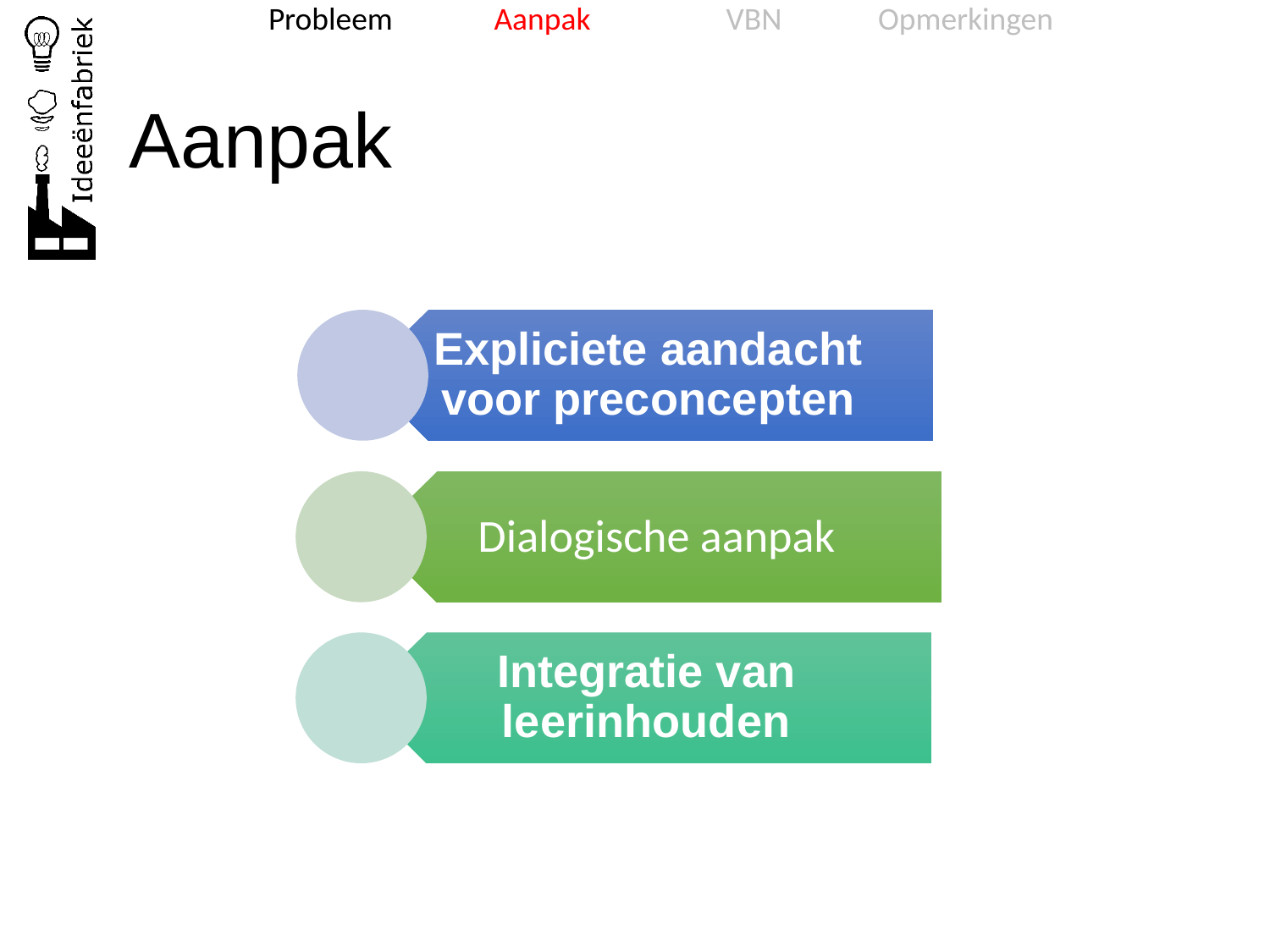

| Probleem | Aanpak | VBN | Opmerkingen |
| --- | --- | --- | --- |
# Aanpak
Expliciete aandacht voor preconcepten
Integratie van leerinhouden
Dialogische aanpak